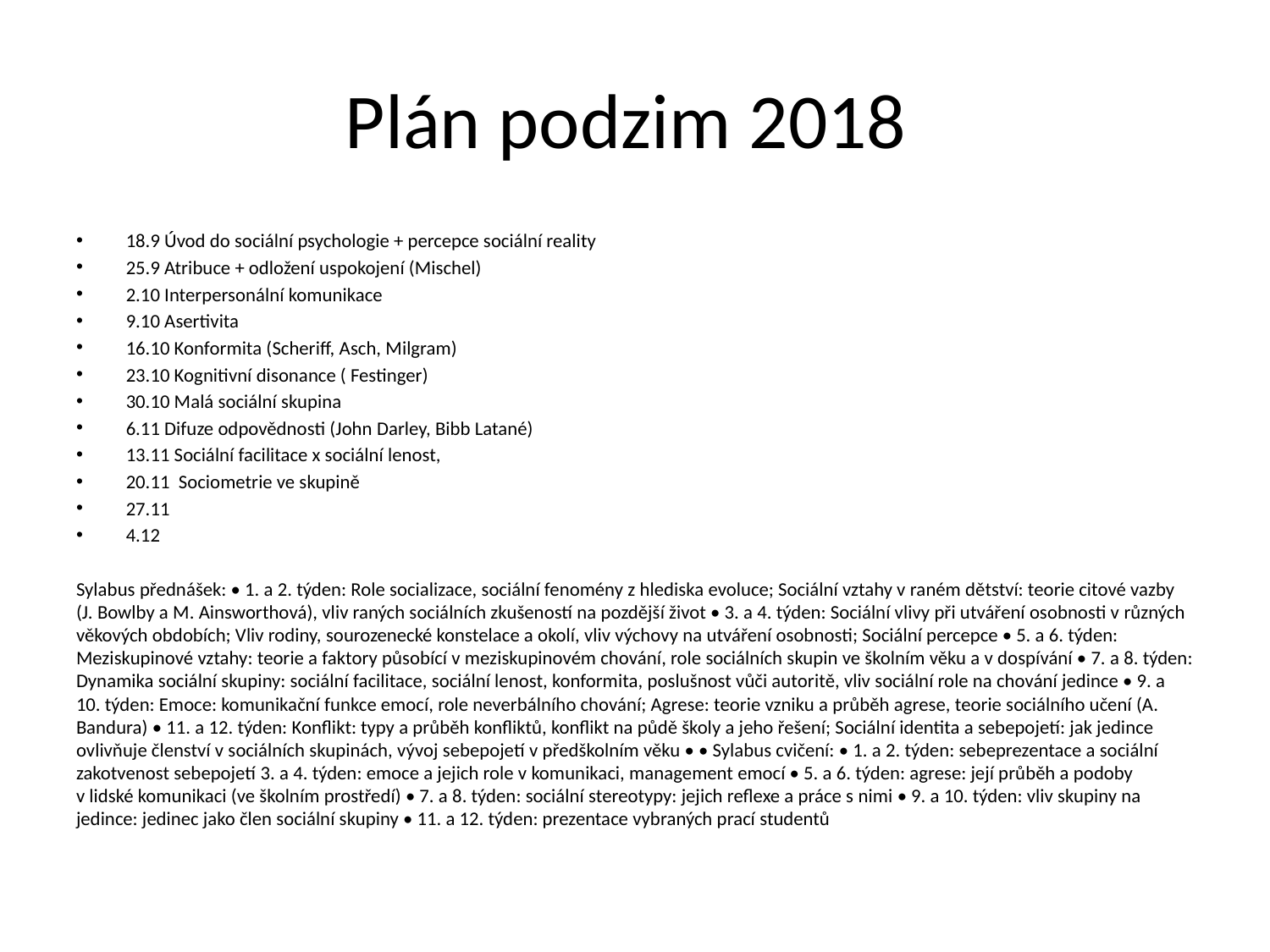

# Plán podzim 2018
18.9 Úvod do sociální psychologie + percepce sociální reality
25.9 Atribuce + odložení uspokojení (Mischel)
2.10 Interpersonální komunikace
9.10 Asertivita
16.10 Konformita (Scheriff, Asch, Milgram)
23.10 Kognitivní disonance ( Festinger)
30.10 Malá sociální skupina
6.11 Difuze odpovědnosti (John Darley, Bibb Latané)
13.11 Sociální facilitace x sociální lenost,
20.11  Sociometrie ve skupině
27.11
4.12

Sylabus přednášek: • 1. a 2. týden: Role socializace, sociální fenomény z hlediska evoluce; Sociální vztahy v raném dětství: teorie citové vazby (J. Bowlby a M. Ainsworthová), vliv raných sociálních zkušeností na pozdější život • 3. a 4. týden: Sociální vlivy při utváření osobnosti v různých věkových obdobích; Vliv rodiny, sourozenecké konstelace a okolí, vliv výchovy na utváření osobnosti; Sociální percepce • 5. a 6. týden: Meziskupinové vztahy: teorie a faktory působící v meziskupinovém chování, role sociálních skupin ve školním věku a v dospívání • 7. a 8. týden: Dynamika sociální skupiny: sociální facilitace, sociální lenost, konformita, poslušnost vůči autoritě, vliv sociální role na chování jedince • 9. a 10. týden: Emoce: komunikační funkce emocí, role neverbálního chování; Agrese: teorie vzniku a průběh agrese, teorie sociálního učení (A. Bandura) • 11. a 12. týden: Konflikt: typy a průběh konfliktů, konflikt na půdě školy a jeho řešení; Sociální identita a sebepojetí: jak jedince ovlivňuje členství v sociálních skupinách, vývoj sebepojetí v předškolním věku • • Sylabus cvičení: • 1. a 2. týden: sebeprezentace a sociální zakotvenost sebepojetí 3. a 4. týden: emoce a jejich role v komunikaci, management emocí • 5. a 6. týden: agrese: její průběh a podoby v lidské komunikaci (ve školním prostředí) • 7. a 8. týden: sociální stereotypy: jejich reflexe a práce s nimi • 9. a 10. týden: vliv skupiny na jedince: jedinec jako člen sociální skupiny • 11. a 12. týden: prezentace vybraných prací studentů